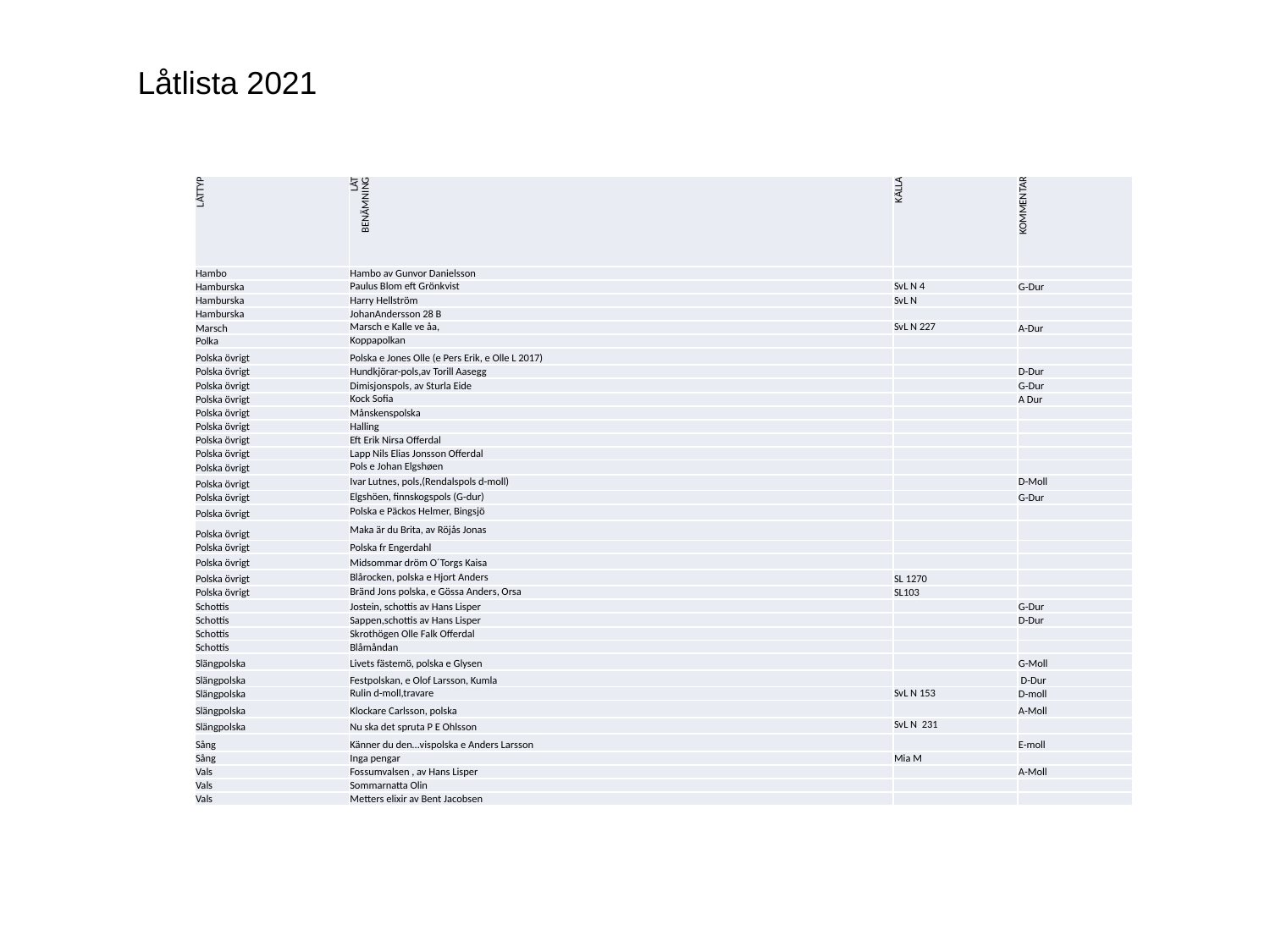

Låtlista 2021
| LÅTTYP | LÅT BENÄMNING | KÄLLA | KOMMENTAR |
| --- | --- | --- | --- |
| Hambo | Hambo av Gunvor Danielsson |  |  |
| Hamburska | Paulus Blom eft Grönkvist | SvL N 4 | G-Dur |
| Hamburska | Harry Hellström | SvL N |  |
| Hamburska | JohanAndersson 28 B |  |  |
| Marsch | Marsch e Kalle ve åa, | SvL N 227 | A-Dur |
| Polka | Koppapolkan |  |  |
| Polska övrigt | Polska e Jones Olle (e Pers Erik, e Olle L 2017) |  |  |
| Polska övrigt | Hundkjörar-pols,av Torill Aasegg |  | D-Dur |
| Polska övrigt | Dimisjonspols, av Sturla Eide |  | G-Dur |
| Polska övrigt | Kock Sofia |  | A Dur |
| Polska övrigt | Månskenspolska |  |  |
| Polska övrigt | Halling |  |  |
| Polska övrigt | Eft Erik Nirsa Offerdal |  |  |
| Polska övrigt | Lapp Nils Elias Jonsson Offerdal |  |  |
| Polska övrigt | Pols e Johan Elgshøen |  |  |
| Polska övrigt | Ivar Lutnes, pols,(Rendalspols d-moll) |  | D-Moll |
| Polska övrigt | Elgshöen, finnskogspols (G-dur) |  | G-Dur |
| Polska övrigt | Polska e Päckos Helmer, Bingsjö |  |  |
| Polska övrigt | Maka är du Brita, av Röjås Jonas |  |  |
| Polska övrigt | Polska fr Engerdahl |  |  |
| Polska övrigt | Midsommar dröm O´Torgs Kaisa |  |  |
| Polska övrigt | Blårocken, polska e Hjort Anders | SL 1270 |  |
| Polska övrigt | Bränd Jons polska, e Gössa Anders, Orsa | SL103 |  |
| Schottis | Jostein, schottis av Hans Lisper |  | G-Dur |
| Schottis | Sappen,schottis av Hans Lisper |  | D-Dur |
| Schottis | Skrothögen Olle Falk Offerdal |  |  |
| Schottis | Blåmåndan |  |  |
| Slängpolska | Livets fästemö, polska e Glysen |  | G-Moll |
| Slängpolska | Festpolskan, e Olof Larsson, Kumla |  | D-Dur |
| Slängpolska | Rulin d-moll,travare | SvL N 153 | D-moll |
| Slängpolska | Klockare Carlsson, polska |  | A-Moll |
| Slängpolska | Nu ska det spruta P E Ohlsson | SvL N 231 |  |
| Sång | Känner du den…vispolska e Anders Larsson |  | E-moll |
| Sång | Inga pengar | Mia M |  |
| Vals | Fossumvalsen , av Hans Lisper |  | A-Moll |
| Vals | Sommarnatta Olin |  |  |
| Vals | Metters elixir av Bent Jacobsen |  |  |